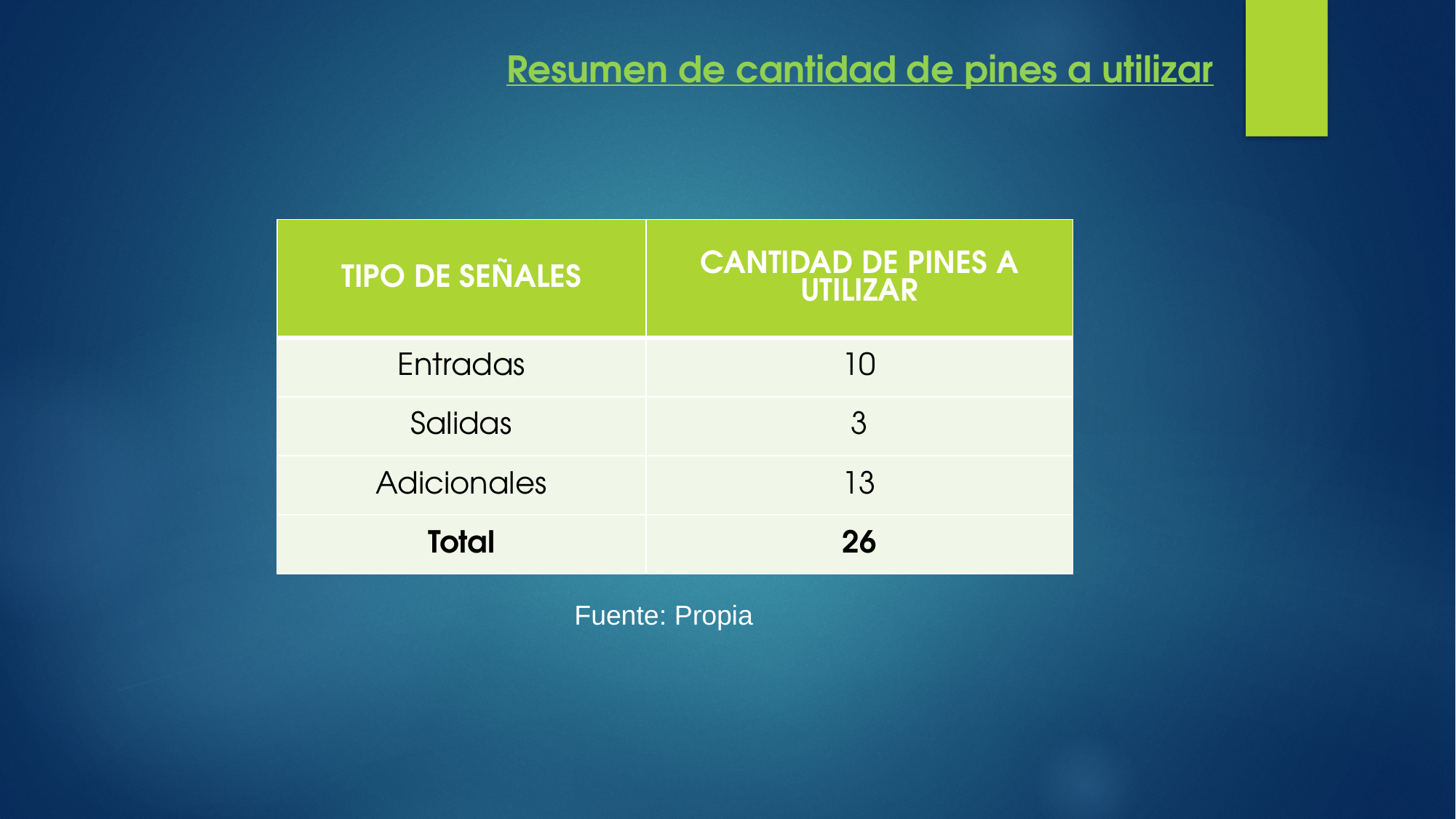

Resumen de cantidad de pines a utilizar
| TIPO DE SEÑALES | CANTIDAD DE PINES A UTILIZAR |
| --- | --- |
| Entradas | 10 |
| Salidas | 3 |
| Adicionales | 13 |
| Total | 26 |

Fuente: Propia